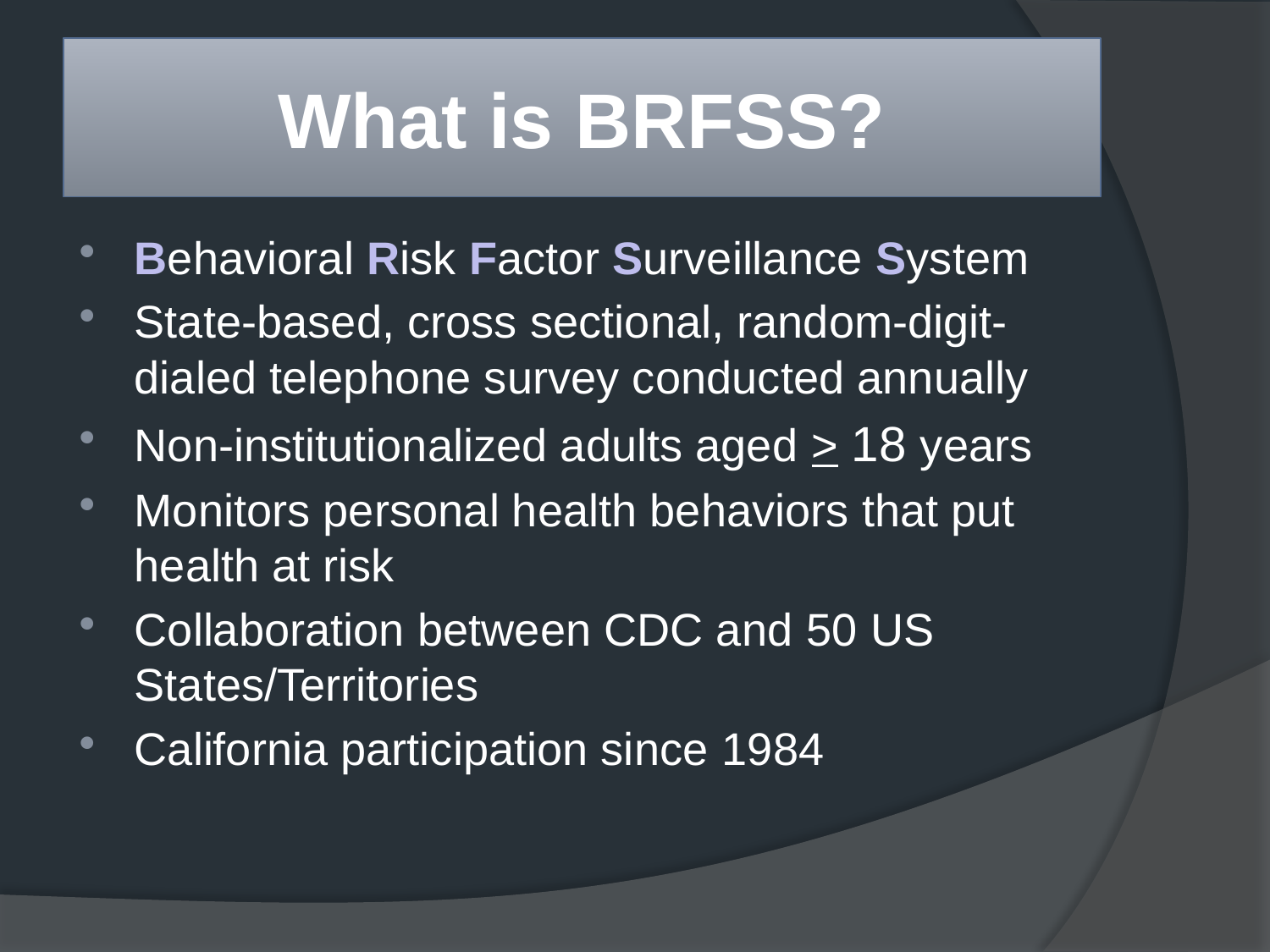

# What is BRFSS?
Behavioral Risk Factor Surveillance System
State-based, cross sectional, random-digit-dialed telephone survey conducted annually
Non-institutionalized adults aged > 18 years
Monitors personal health behaviors that put health at risk
Collaboration between CDC and 50 US States/Territories
California participation since 1984